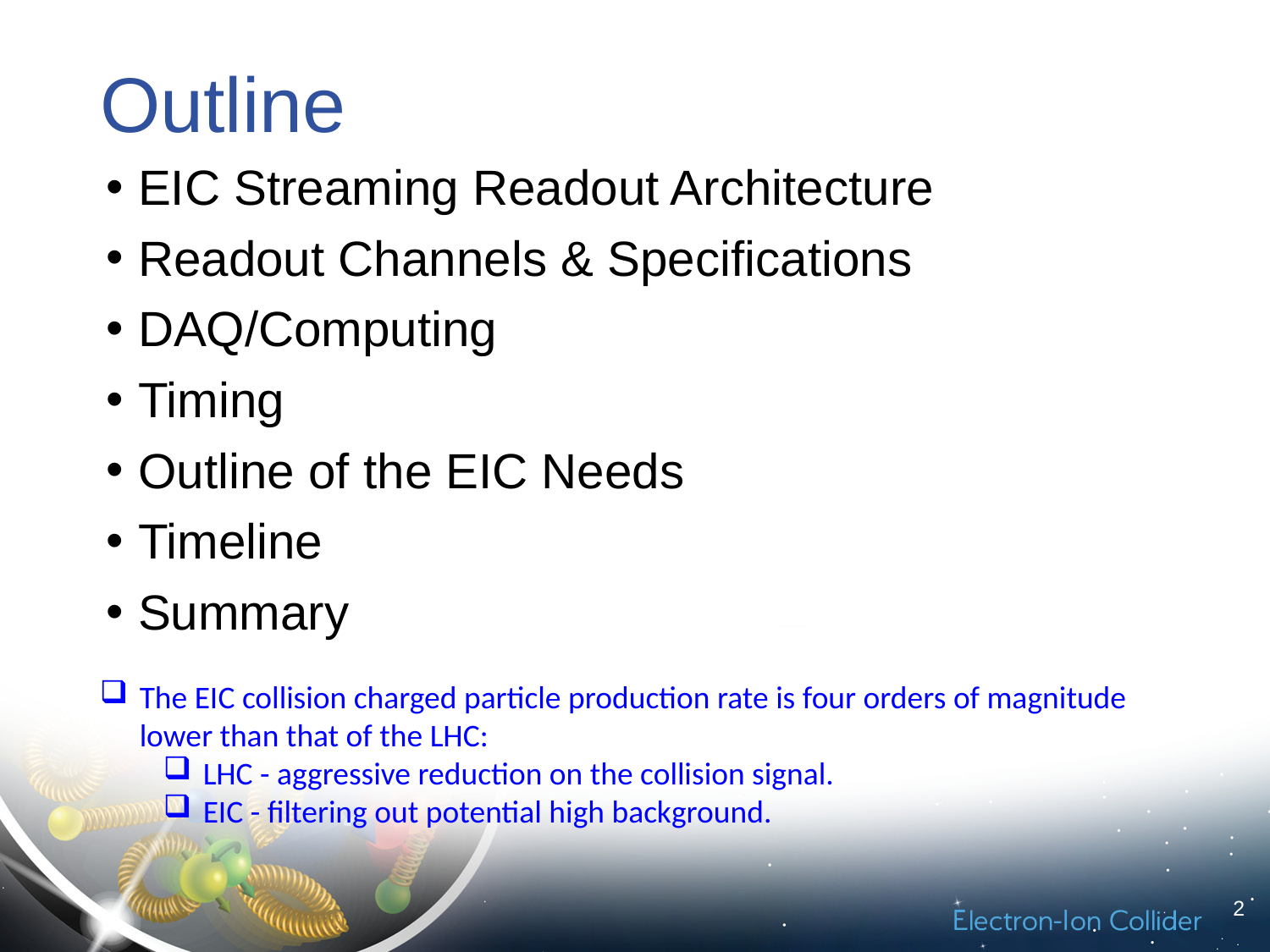

# Outline
EIC Streaming Readout Architecture
Readout Channels & Specifications
DAQ/Computing
Timing
Outline of the EIC Needs
Timeline
Summary
The EIC collision charged particle production rate is four orders of magnitude lower than that of the LHC:
LHC - aggressive reduction on the collision signal.
EIC - filtering out potential high background.
2